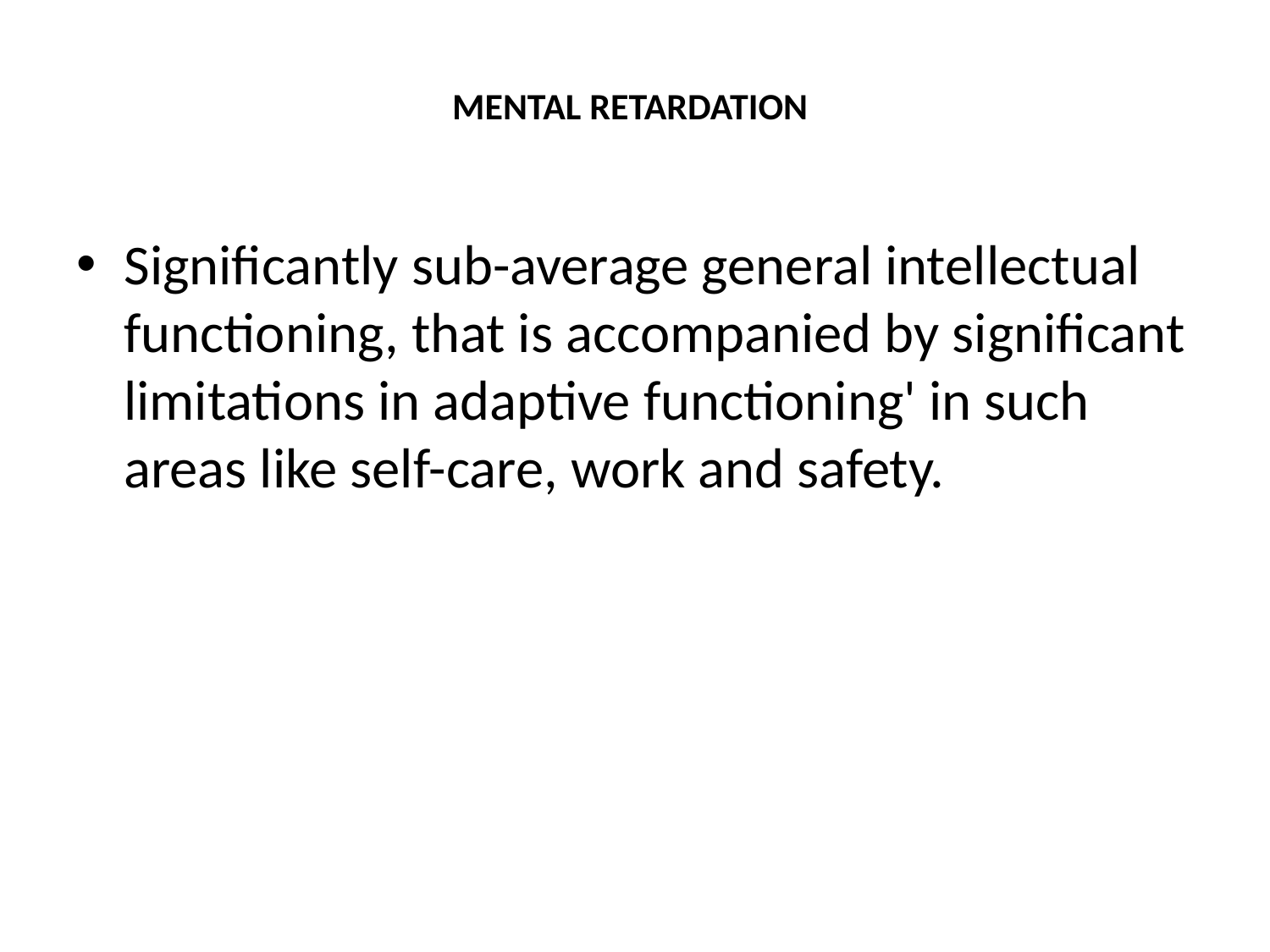

# MENTAL RETARDATION
Significantly sub-average general intellectual functioning, that is accompanied by significant limitations in adaptive functioning' in such areas like self-care, work and safety.